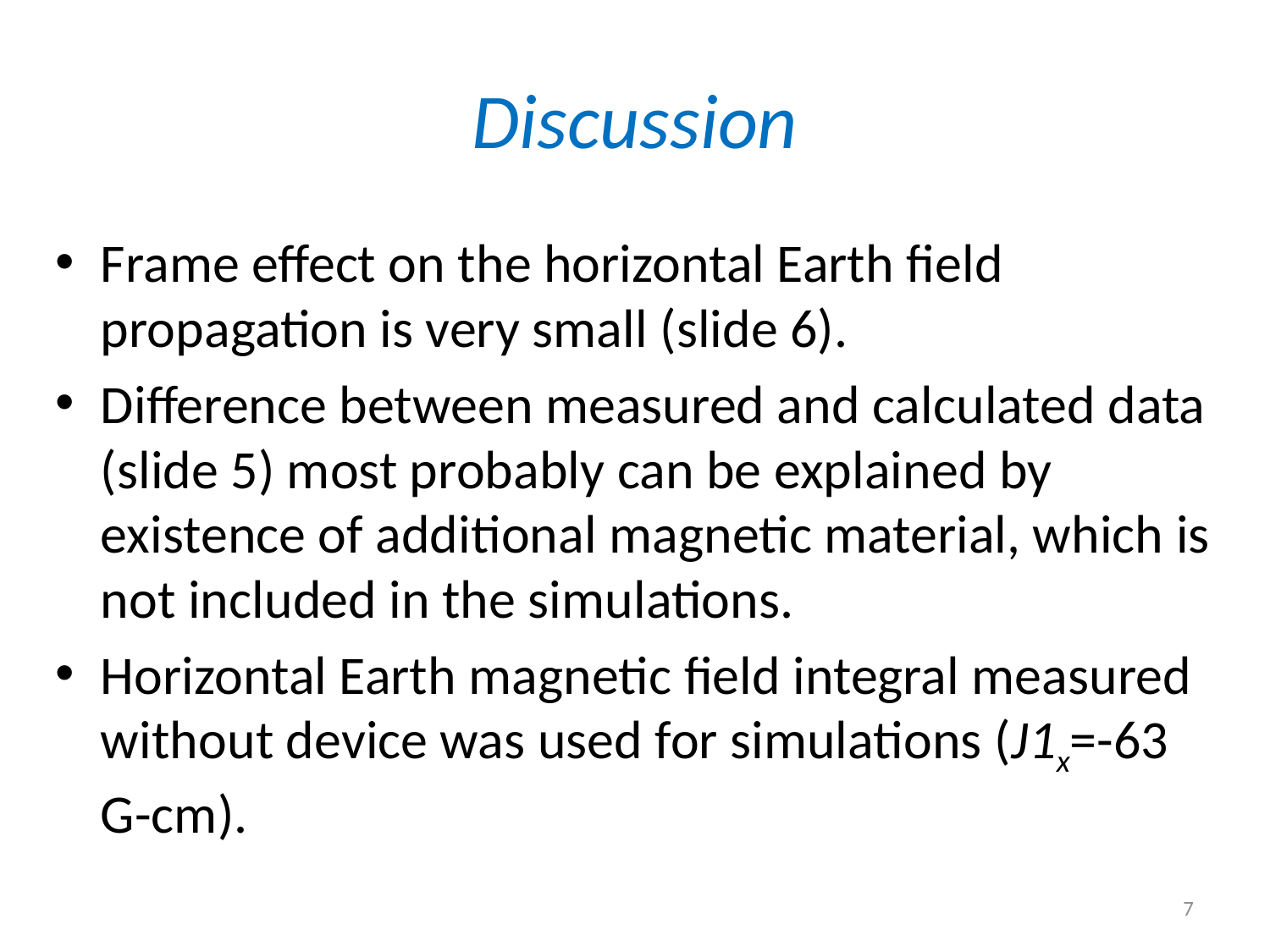

# Discussion
Frame effect on the horizontal Earth field propagation is very small (slide 6).
Difference between measured and calculated data (slide 5) most probably can be explained by existence of additional magnetic material, which is not included in the simulations.
Horizontal Earth magnetic field integral measured without device was used for simulations (J1x=-63 G-cm).
7